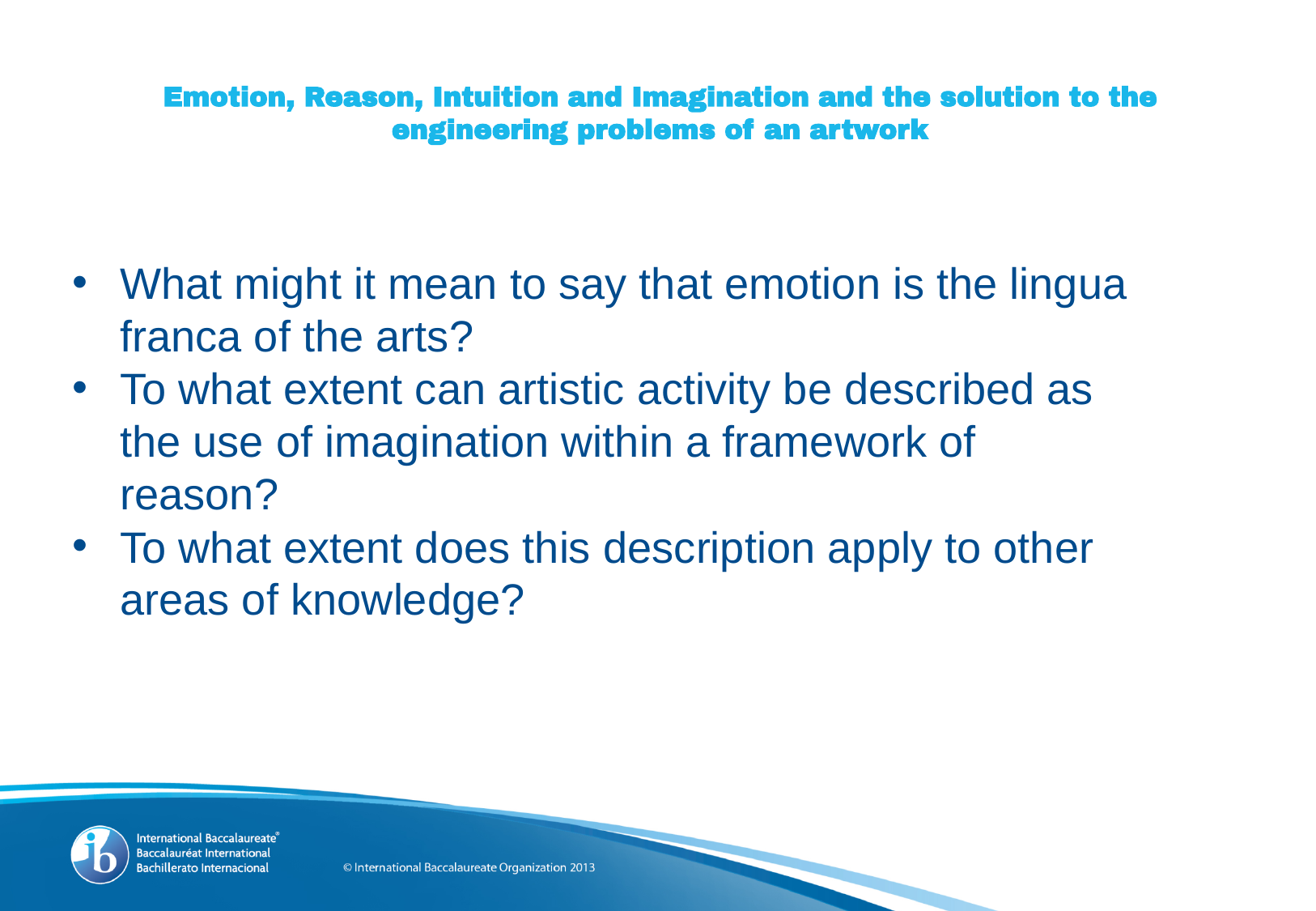

# Emotion, Reason, Intuition and Imagination and the solution to the engineering problems of an artwork
What might it mean to say that emotion is the lingua franca of the arts?
To what extent can artistic activity be described as the use of imagination within a framework of reason?
To what extent does this description apply to other areas of knowledge?